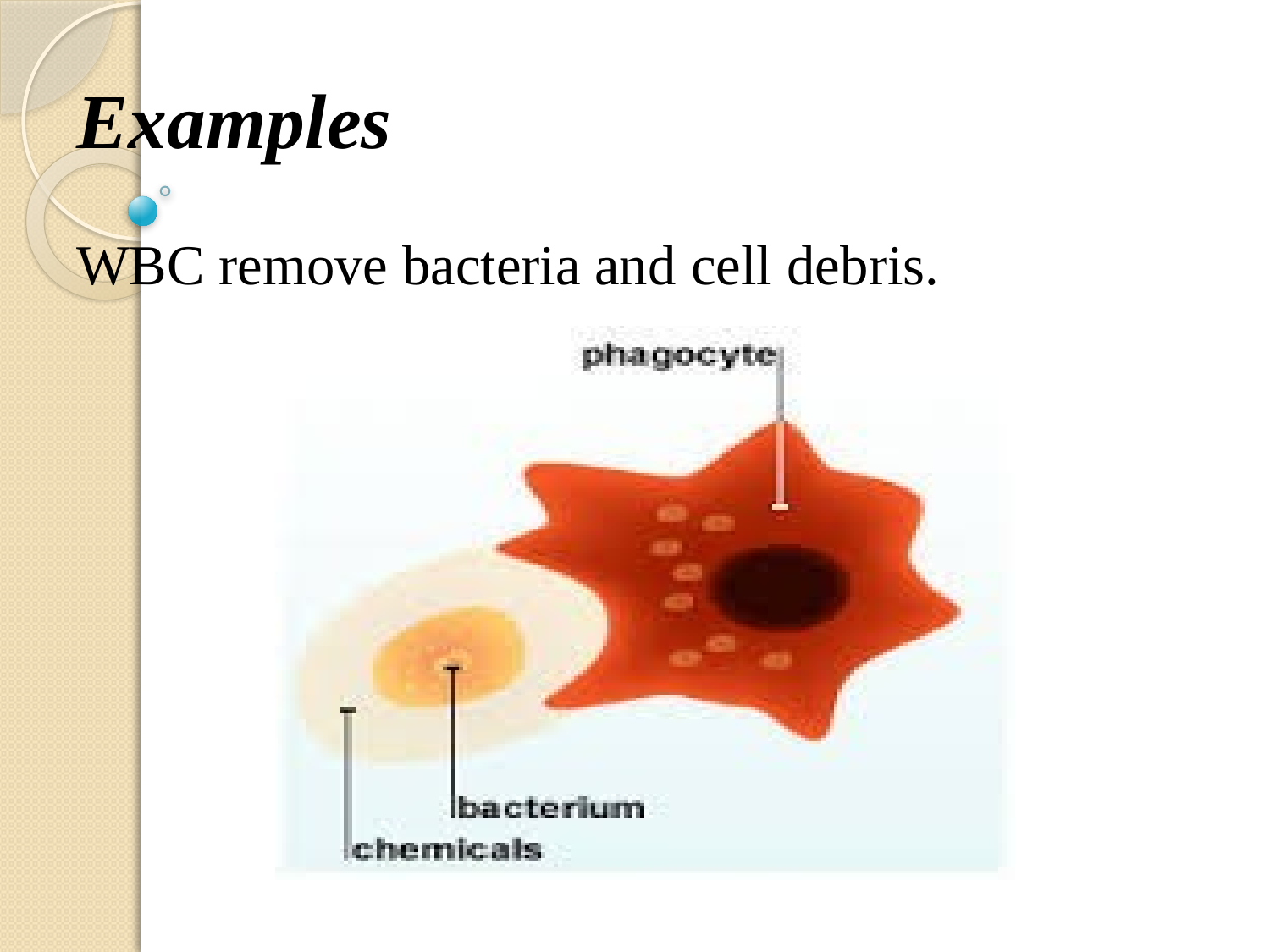

Examples
WBC remove bacteria and cell debris.